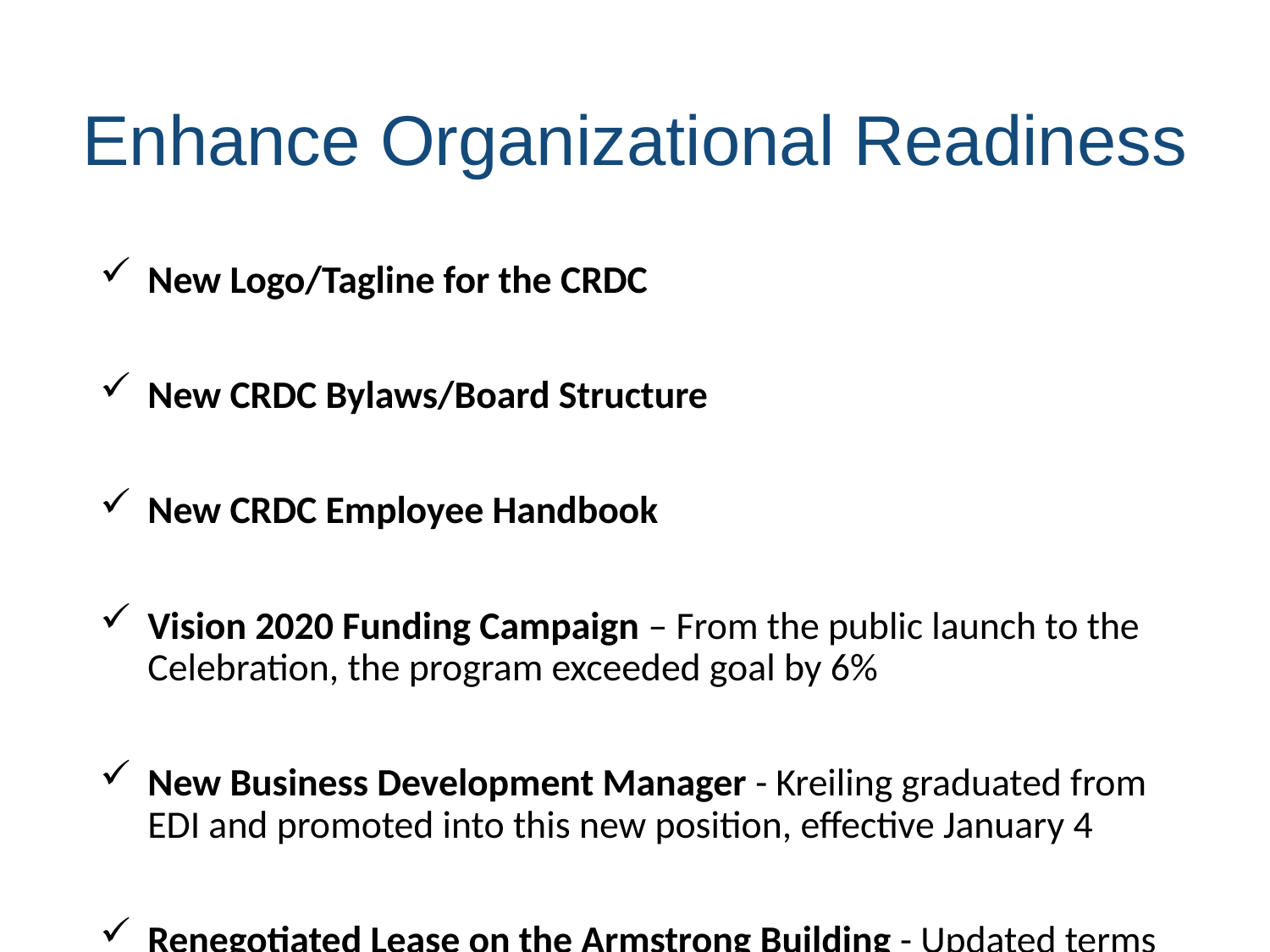

# Enhance Organizational Readiness
New Logo/Tagline for the CRDC

New CRDC Bylaws/Board Structure

New CRDC Employee Handbook

Vision 2020 Funding Campaign – From the public launch to the Celebration, the program exceeded goal by 6%

New Business Development Manager - Kreiling graduated from EDI and promoted into this new position, effective January 4

Renegotiated Lease on the Armstrong Building - Updated terms and rates for space we share with the Chamber of Commerce